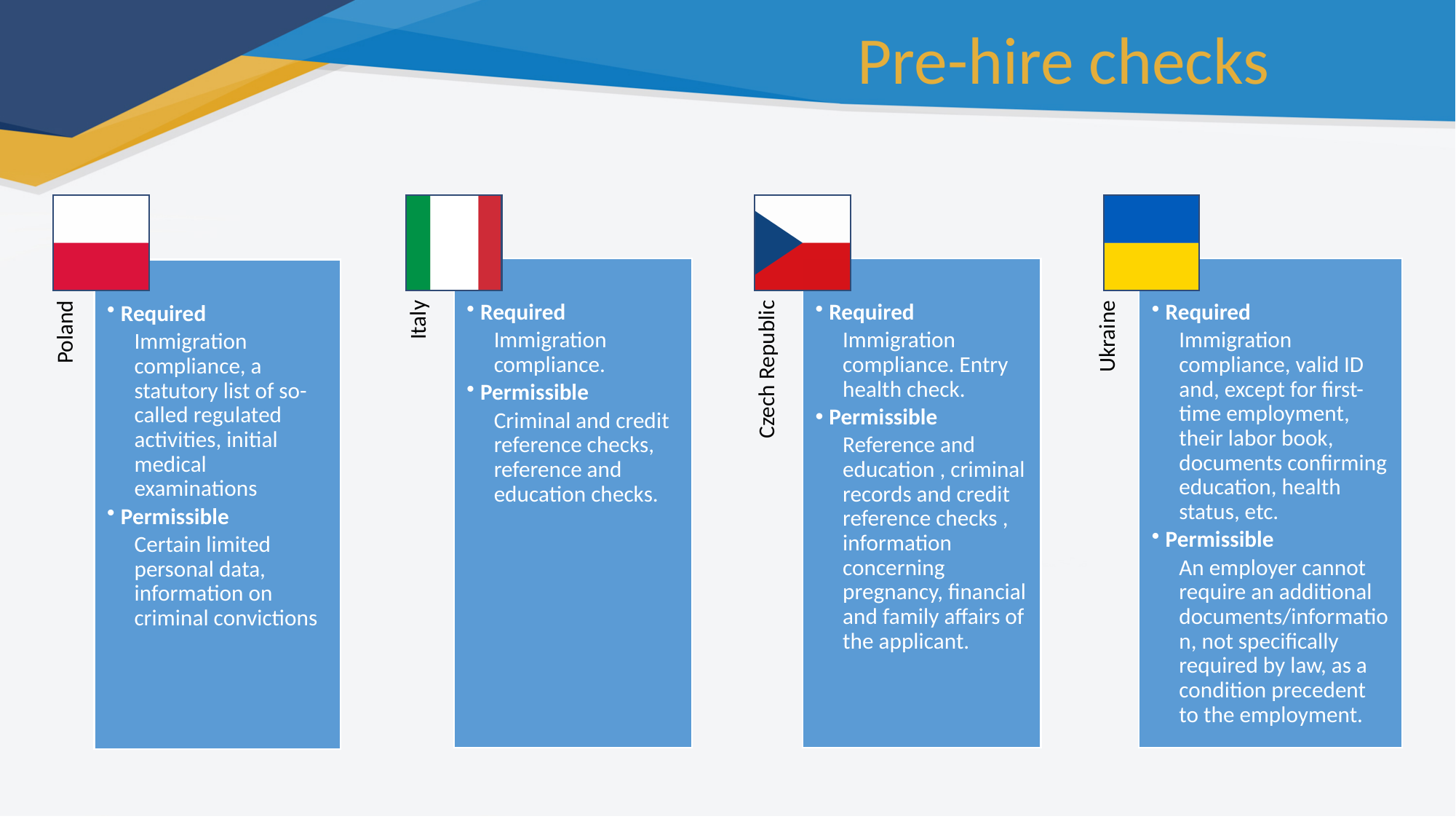

Pre-hire checks
Poland
Required
	Immigration compliance, a statutory list of so-called regulated activities, initial medical examinations
Permissible
	Certain limited personal data, information on criminal convictions
Italy
Required
	Immigration compliance.
Permissible
	Criminal and credit reference checks, reference and education checks.
Czech Republic
Required
	Immigration compliance. Entry health check.
Permissible
	Reference and education , criminal records and credit reference checks , information concerning pregnancy, financial and family affairs of the applicant.
Ukraine
Required
	Immigration compliance, valid ID and, except for first-time employment, their labor book, documents confirming education, health status, etc.
Permissible
	An employer cannot require an additional documents/information, not specifically required by law, as a condition precedent to the employment.